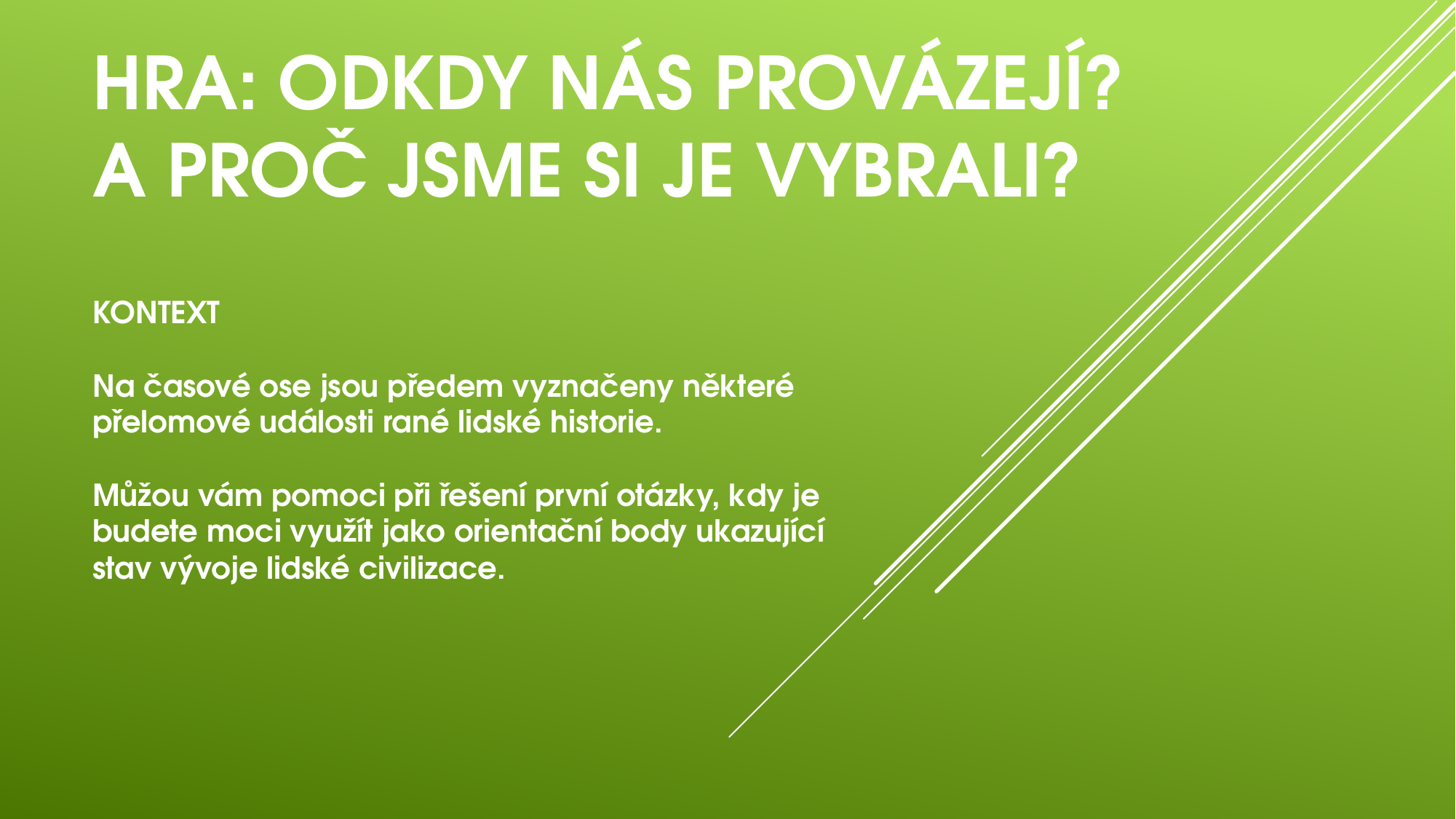

# Hra: odkdy nás provázejí? A proč jsme si je vybrali?

KONTEXT

Na časové ose jsou předem vyznačeny některé přelomové události rané lidské historie.

Můžou vám pomoci při řešení první otázky, kdy je budete moci využít jako orientační body ukazující
stav vývoje lidské civilizace.